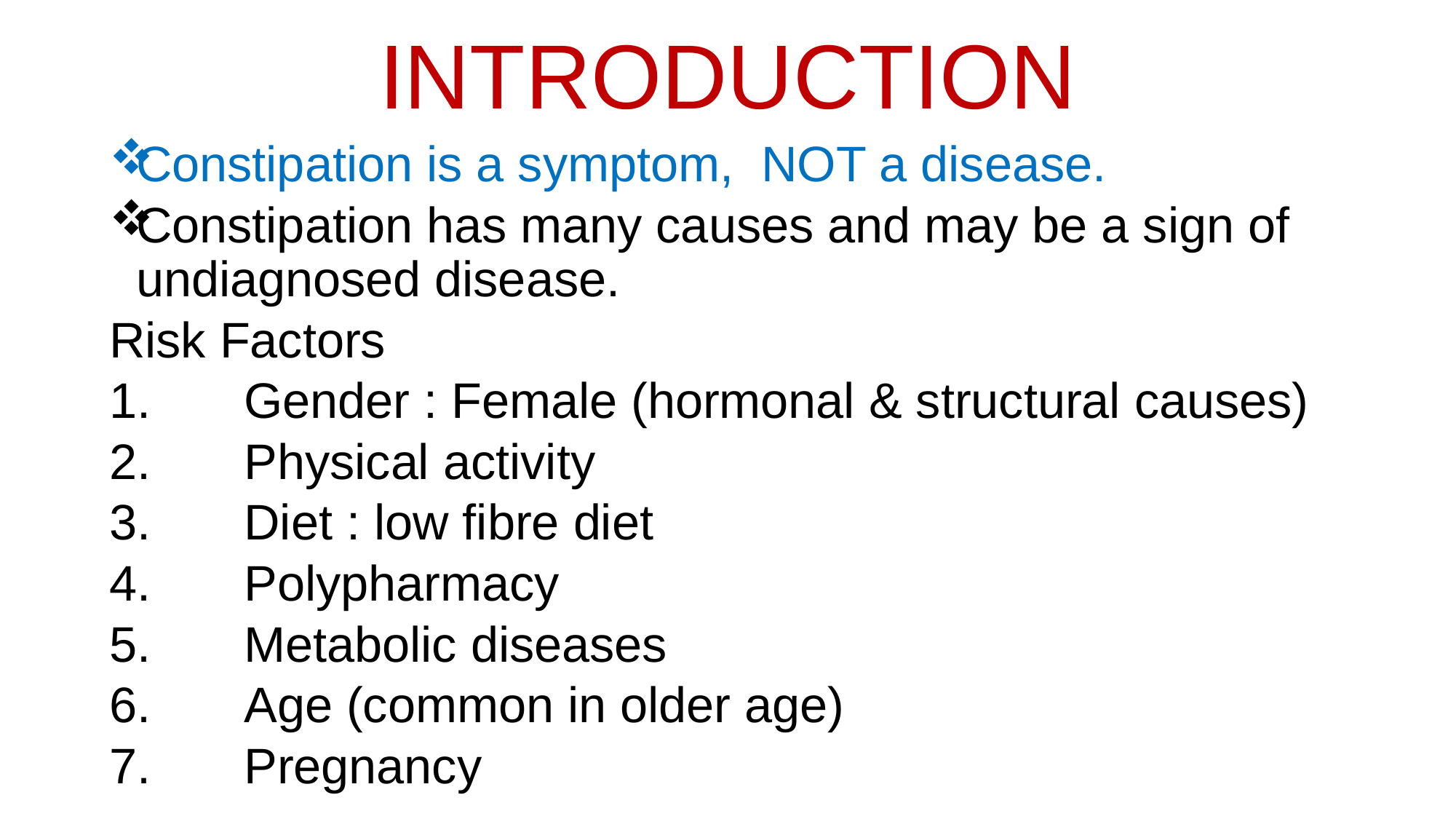

# INTRODUCTION
Constipation is a symptom,  NOT a disease.
Constipation has many causes and may be a sign of undiagnosed disease.
Risk Factors
Gender : Female (hormonal & structural causes)
Physical activity
Diet : low fibre diet
Polypharmacy
Metabolic diseases
Age (common in older age)
Pregnancy

1 .Prevalence of constipation among the general population: a community-based survey from India. Rajput M1, Saini SK. 2014 Nov-Dec;37(6):425-9. doi: 10.1097/